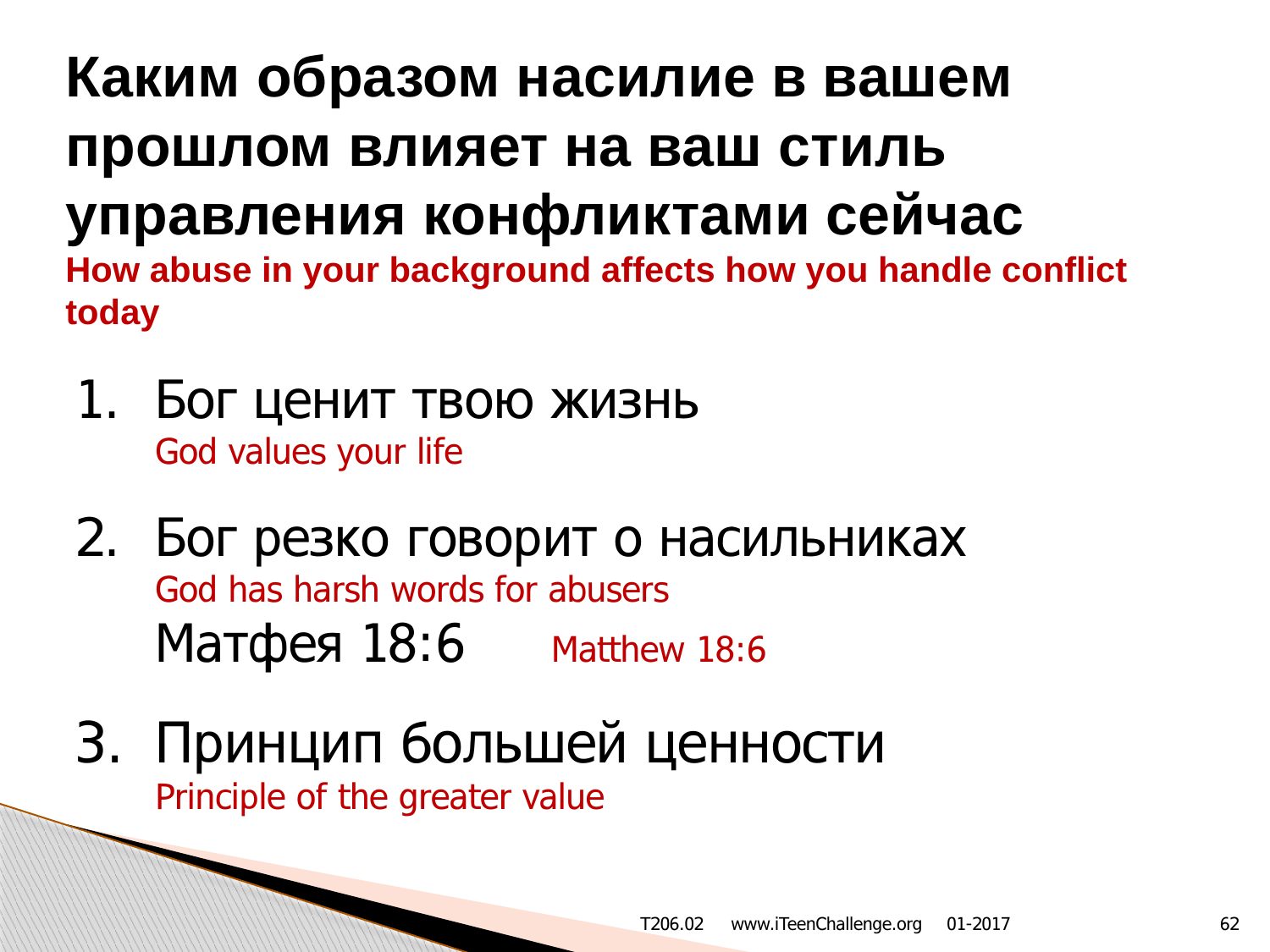

# Каким образом насилие в вашем прошлом влияет на ваш стиль управления конфликтами сейчас How abuse in your background affects how you handle conflict today
Бог ценит твою жизнь
God values your life
Бог резко говорит о насильниках
God has harsh words for abusers
Матфея 18:6      Matthew 18:6
Принцип большей ценности
Principle of the greater value
T206.02     www.iTeenChallenge.org
01-2017
62